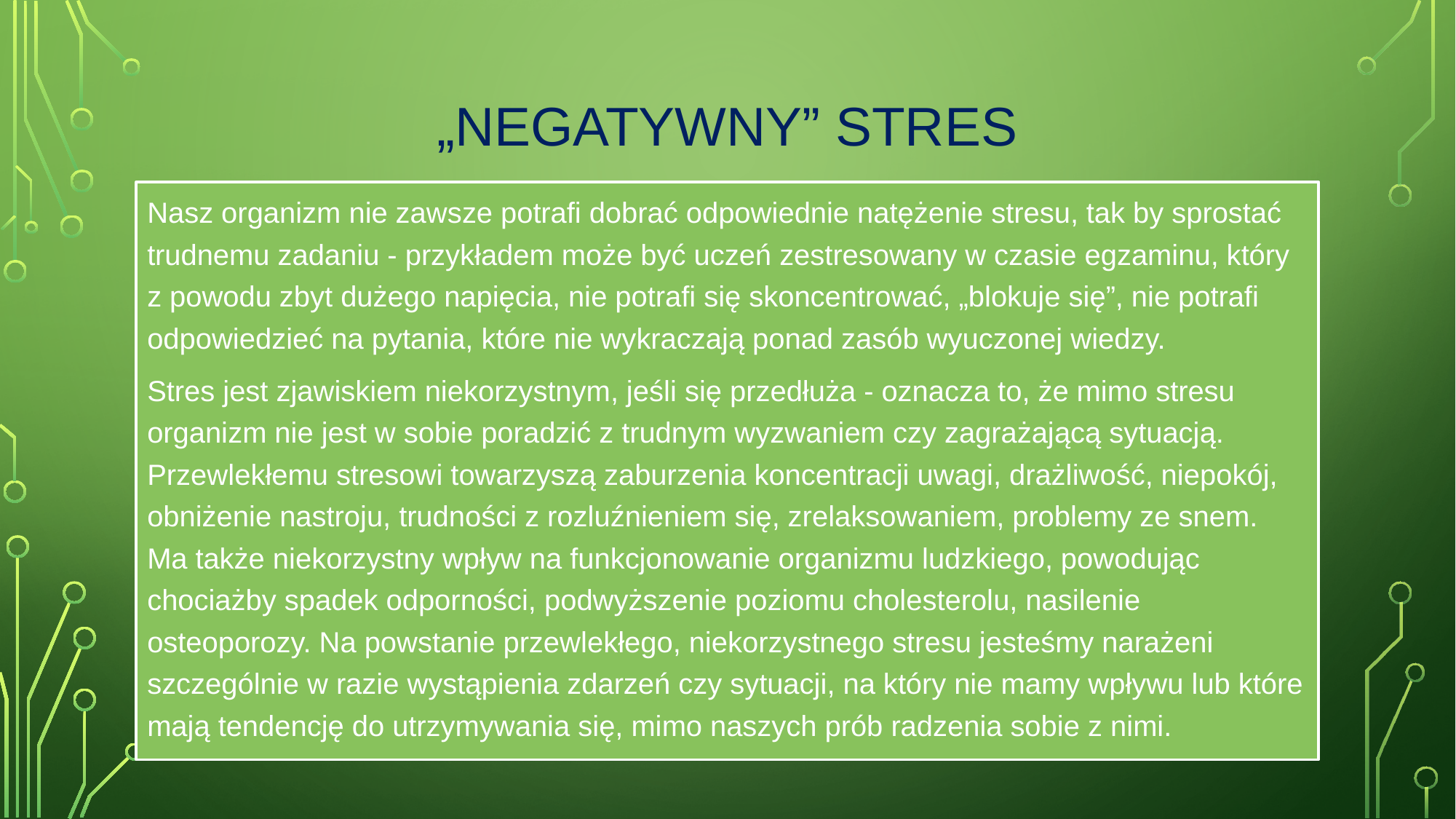

# „Negatywny” stres
Nasz organizm nie zawsze potrafi dobrać odpowiednie natężenie stresu, tak by sprostać trudnemu zadaniu - przykładem może być uczeń zestresowany w czasie egzaminu, który z powodu zbyt dużego napięcia, nie potrafi się skoncentrować, „blokuje się”, nie potrafi odpowiedzieć na pytania, które nie wykraczają ponad zasób wyuczonej wiedzy.
Stres jest zjawiskiem niekorzystnym, jeśli się przedłuża - oznacza to, że mimo stresu organizm nie jest w sobie poradzić z trudnym wyzwaniem czy zagrażającą sytuacją. Przewlekłemu stresowi towarzyszą zaburzenia koncentracji uwagi, drażliwość, niepokój, obniżenie nastroju, trudności z rozluźnieniem się, zrelaksowaniem, problemy ze snem. Ma także niekorzystny wpływ na funkcjonowanie organizmu ludzkiego, powodując chociażby spadek odporności, podwyższenie poziomu cholesterolu, nasilenie osteoporozy. Na powstanie przewlekłego, niekorzystnego stresu jesteśmy narażeni szczególnie w razie wystąpienia zdarzeń czy sytuacji, na który nie mamy wpływu lub które mają tendencję do utrzymywania się, mimo naszych prób radzenia sobie z nimi.